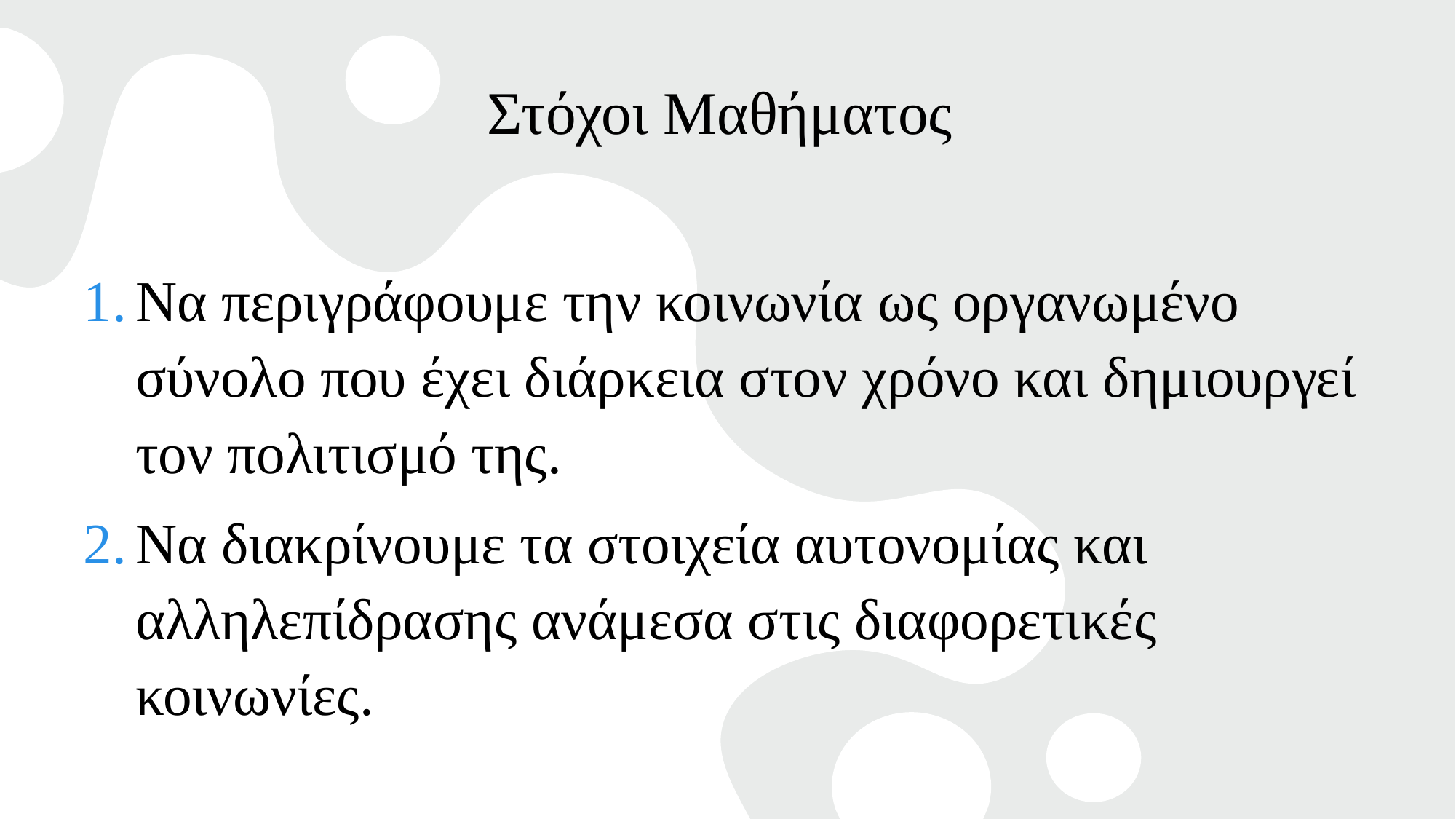

# Στόχοι Μαθήματος
Να περιγράφουμε την κοινωνία ως οργανωμένο σύνολο που έχει διάρκεια στον χρόνο και δημιουργεί τον πολιτισμό της.
Να διακρίνουμε τα στοιχεία αυτονομίας και αλληλεπίδρασης ανάμεσα στις διαφορετικές κοινωνίες.